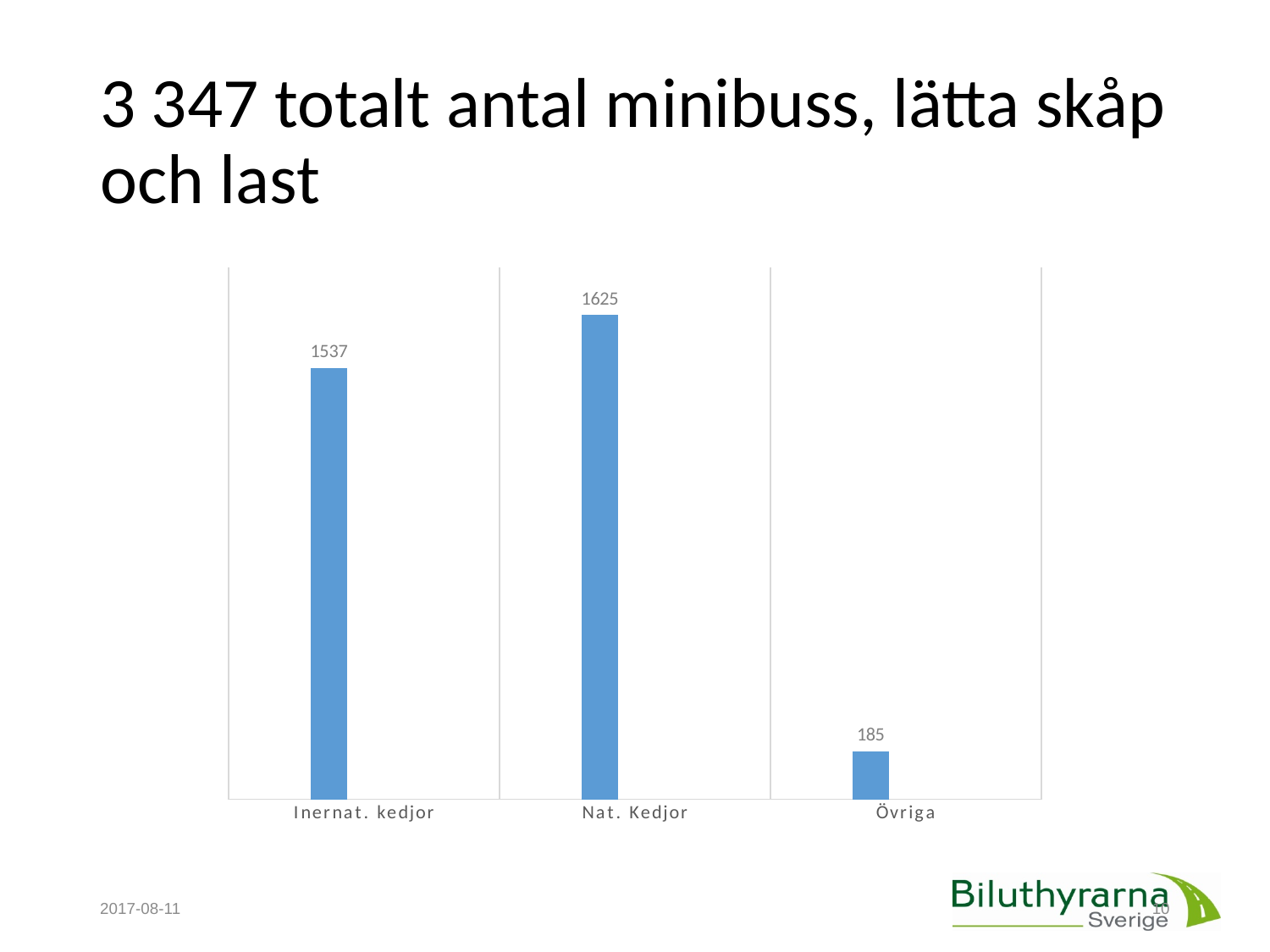

# 3 347 totalt antal minibuss, lätta skåp och last

### Chart

| Category |  |  |
|---|---|---|
| Inernat. kedjor | 1460.0 | None |
| Nat. Kedjor | 1639.0 | None |
| Övriga | 162.0 | None |
2017-08-11
10